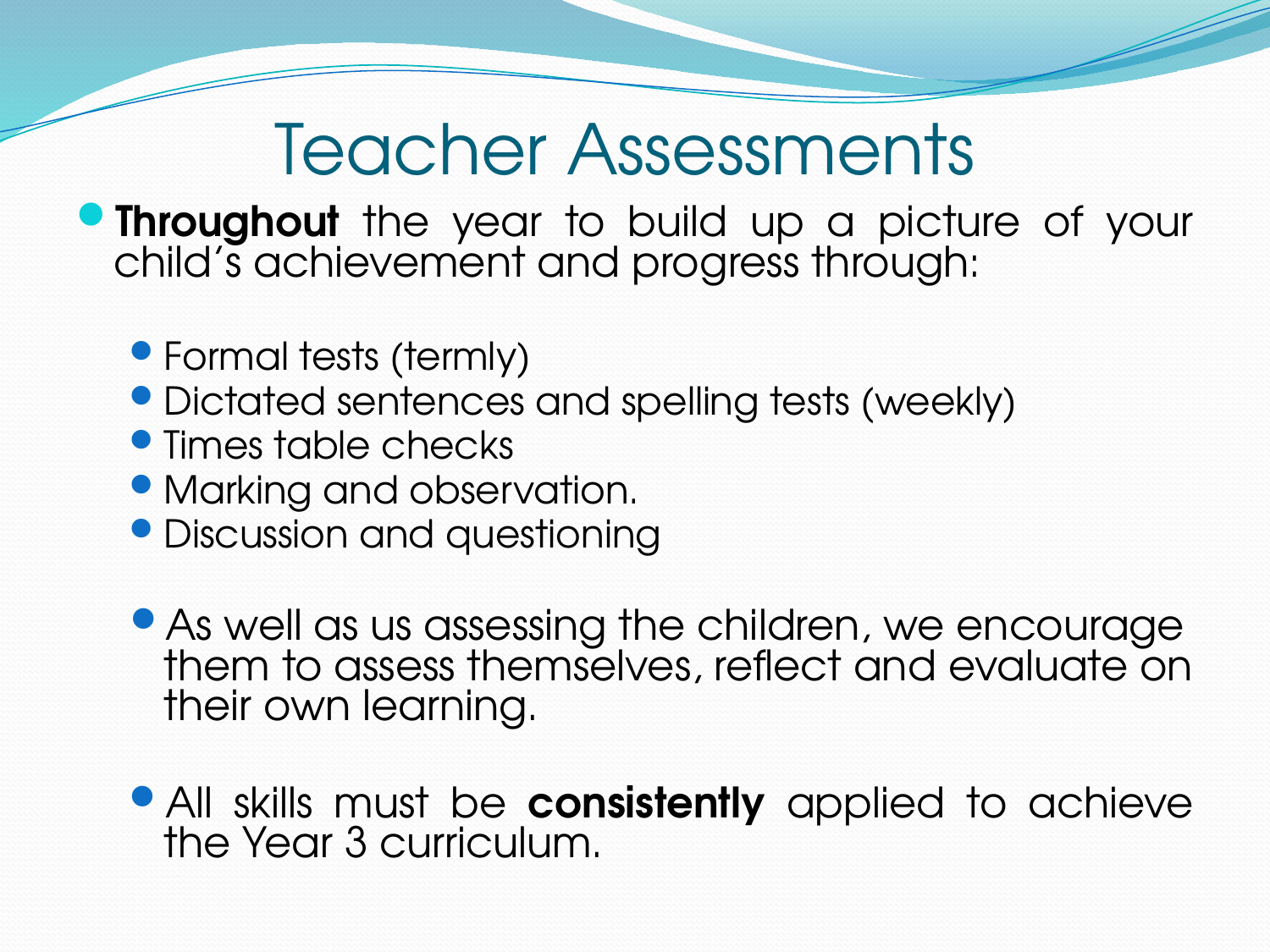

# Teacher Assessments
Throughout the year to build up a picture of your child’s achievement and progress through:

Formal tests (termly)
Dictated sentences and spelling tests (weekly)
Times table checks
Marking and observation.
Discussion and questioning

As well as us assessing the children, we encourage them to assess themselves, reflect and evaluate on their own learning.

All skills must be consistently applied to achieve the Year 3 curriculum.